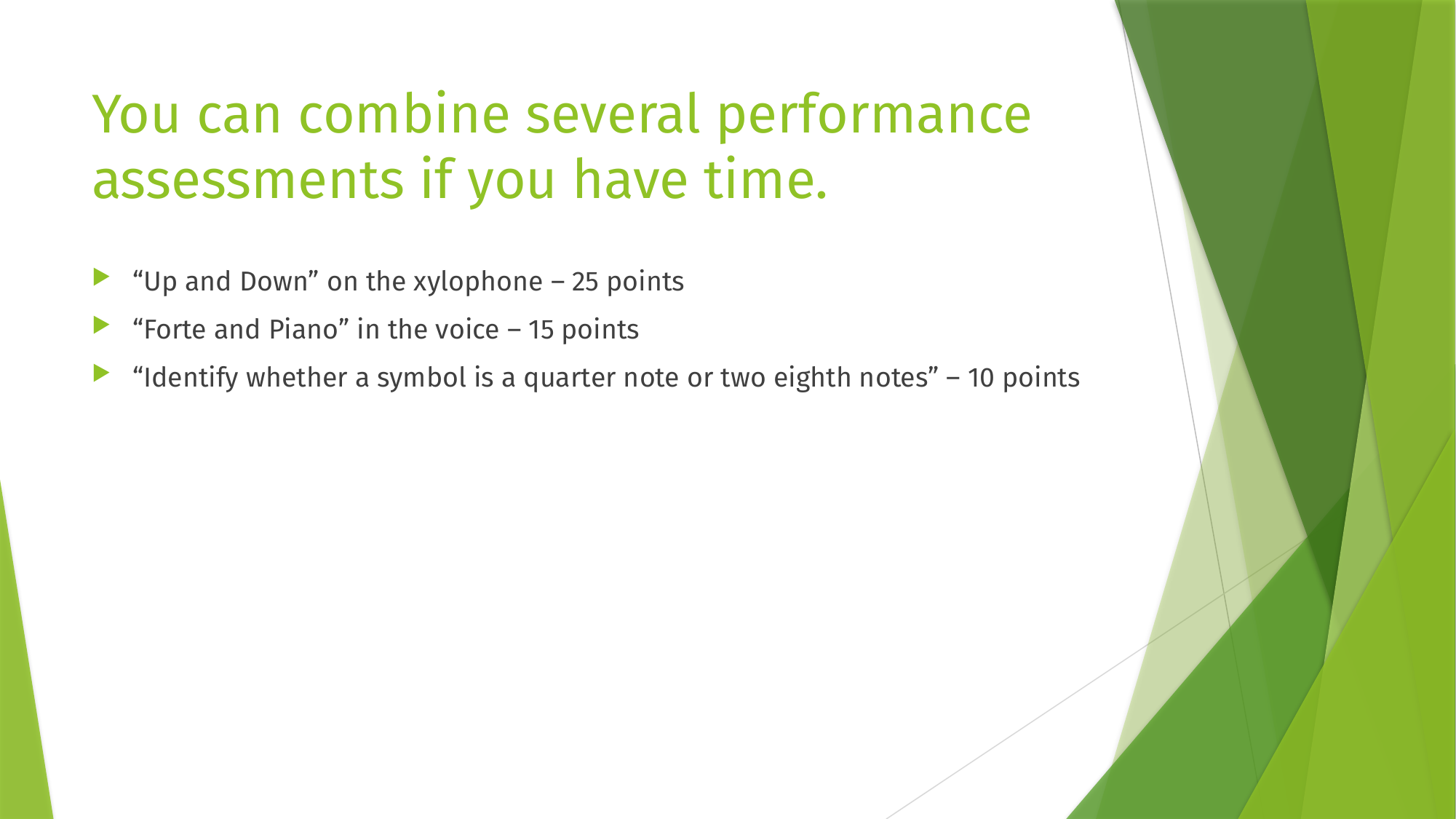

# You can combine several performance assessments if you have time.
“Up and Down” on the xylophone – 25 points
“Forte and Piano” in the voice – 15 points
“Identify whether a symbol is a quarter note or two eighth notes” – 10 points